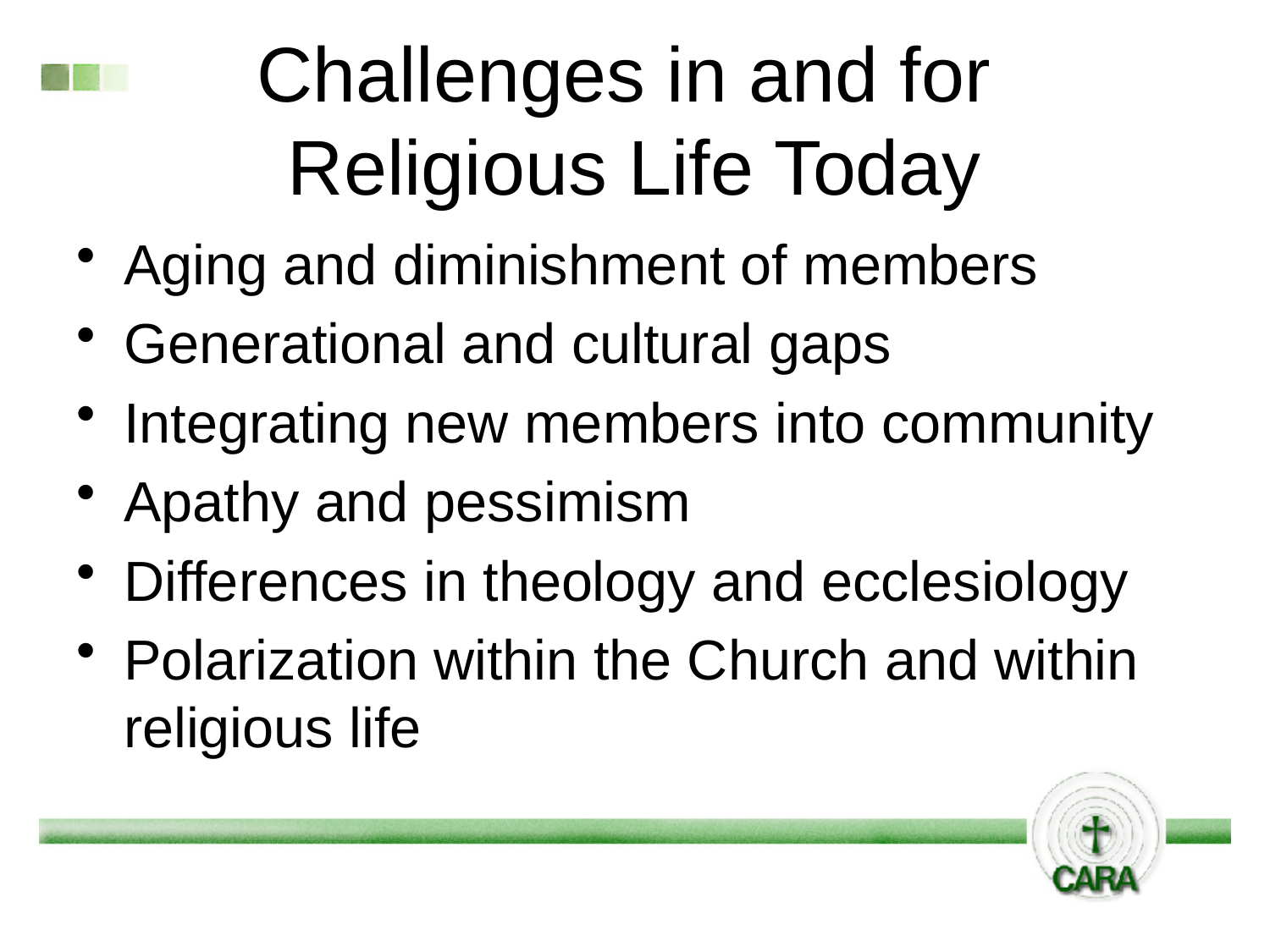

# Challenges in and for Religious Life Today
Aging and diminishment of members
Generational and cultural gaps
Integrating new members into community
Apathy and pessimism
Differences in theology and ecclesiology
Polarization within the Church and within religious life